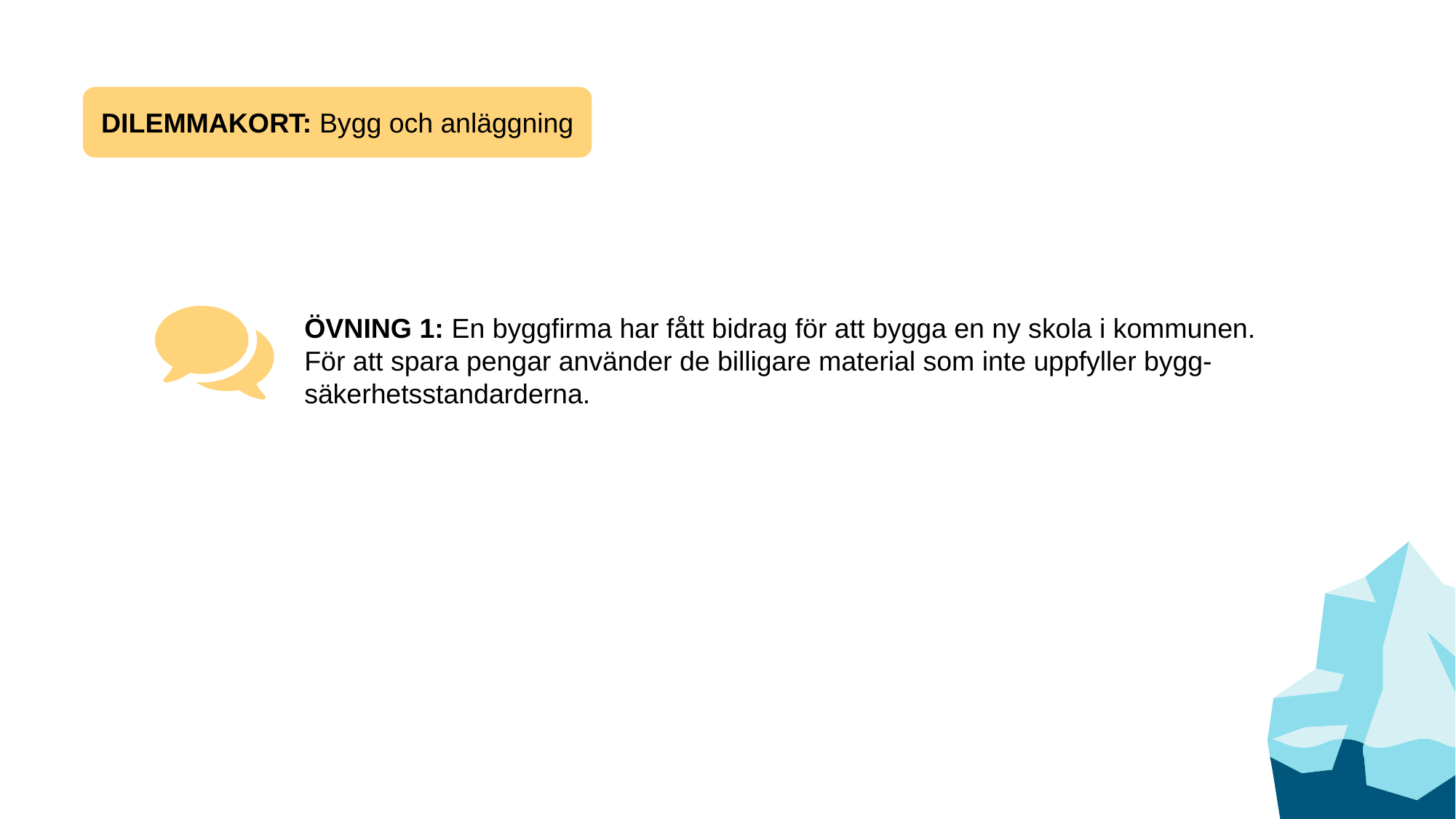

DILEMMAKORT: Bygg och anläggning
ÖVNING 1: En byggfirma har fått bidrag för att bygga en ny skola i kommunen. För att spara pengar använder de billigare material som inte uppfyller bygg- säkerhetsstandarderna.